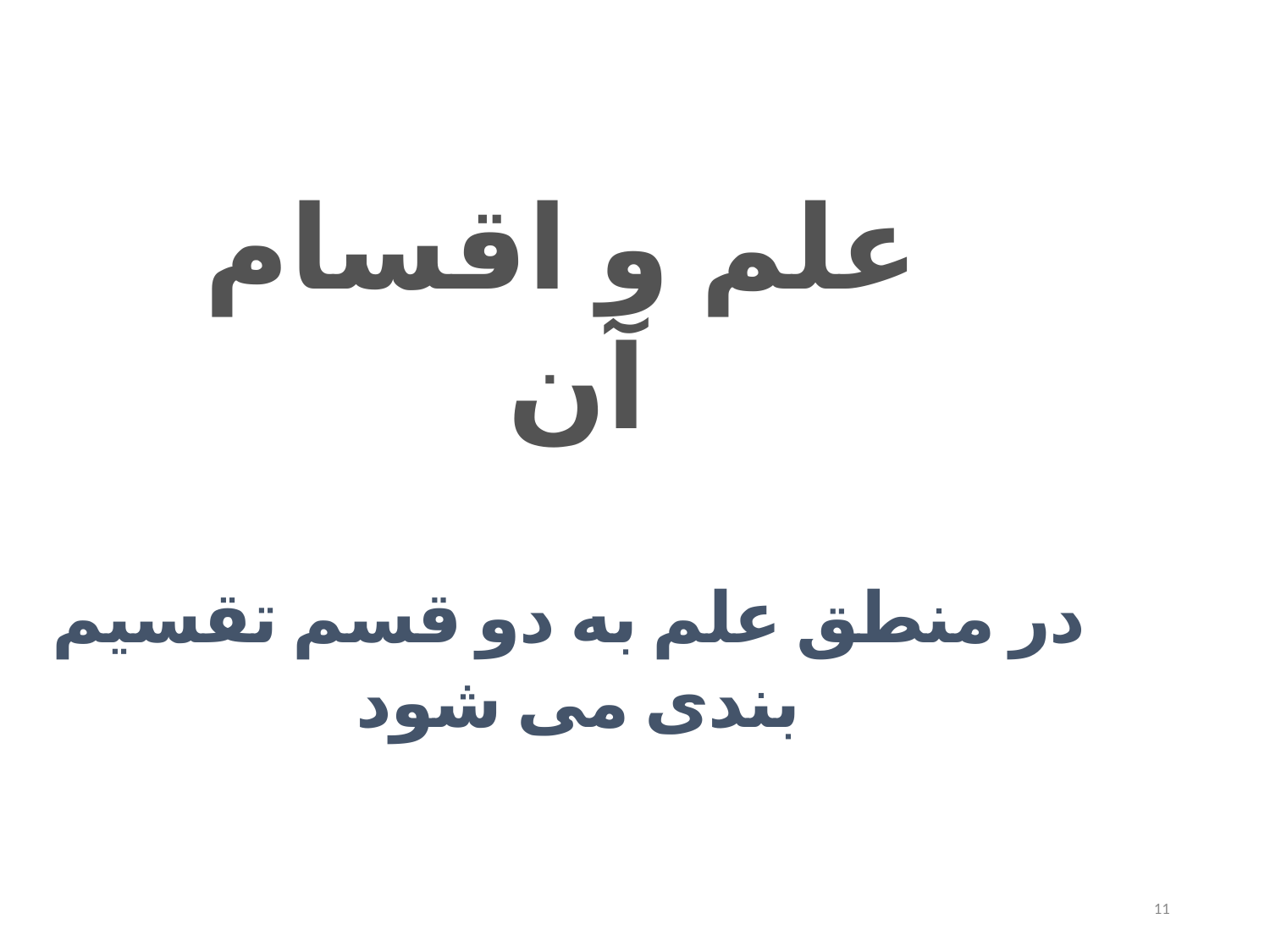

علم و اقسام آن
در منطق علم به دو قسم تقسیم بندی می شود
11